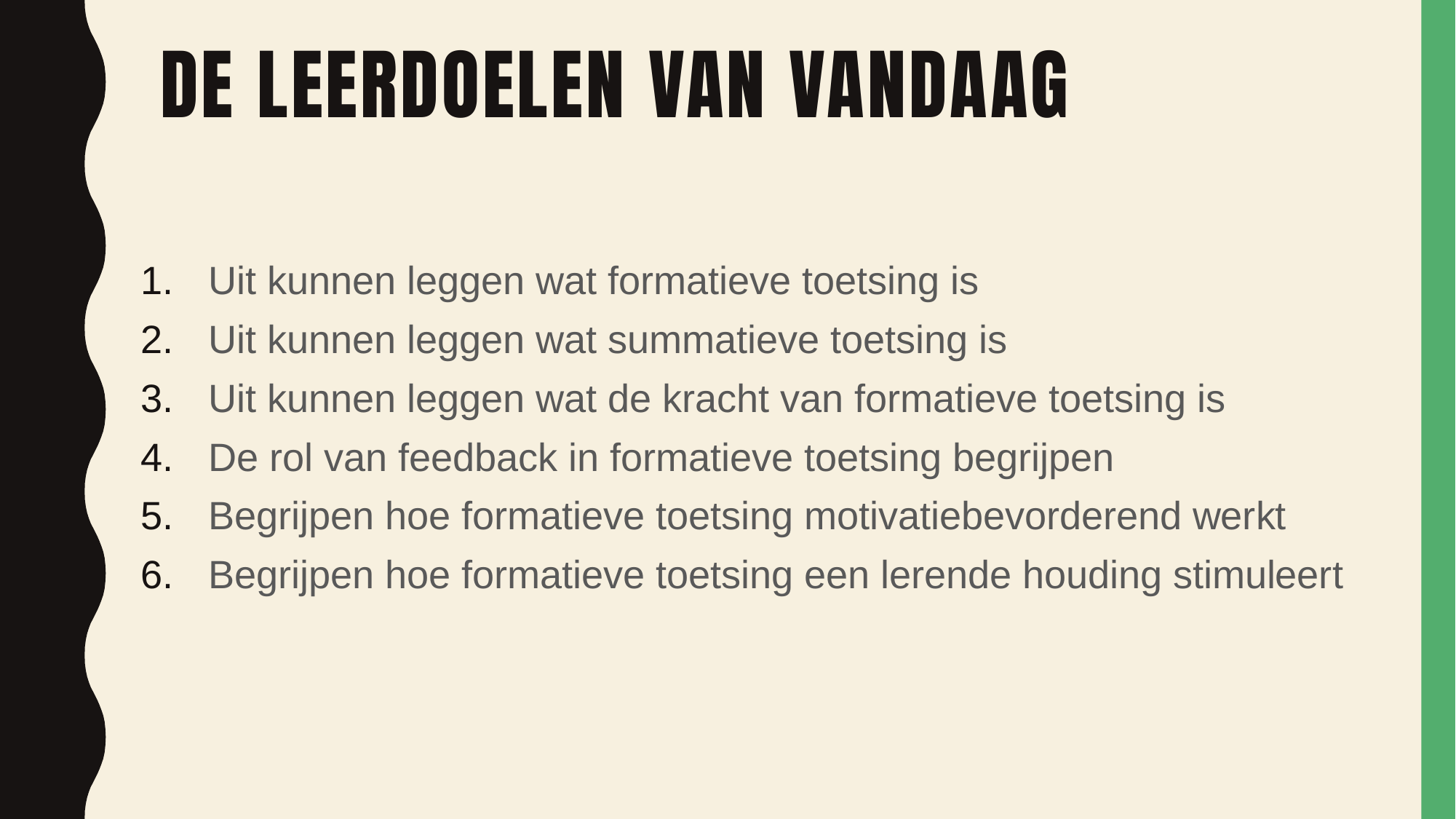

# De leerdoelen van vandaag
Uit kunnen leggen wat formatieve toetsing is
Uit kunnen leggen wat summatieve toetsing is
Uit kunnen leggen wat de kracht van formatieve toetsing is
De rol van feedback in formatieve toetsing begrijpen
Begrijpen hoe formatieve toetsing motivatiebevorderend werkt
Begrijpen hoe formatieve toetsing een lerende houding stimuleert